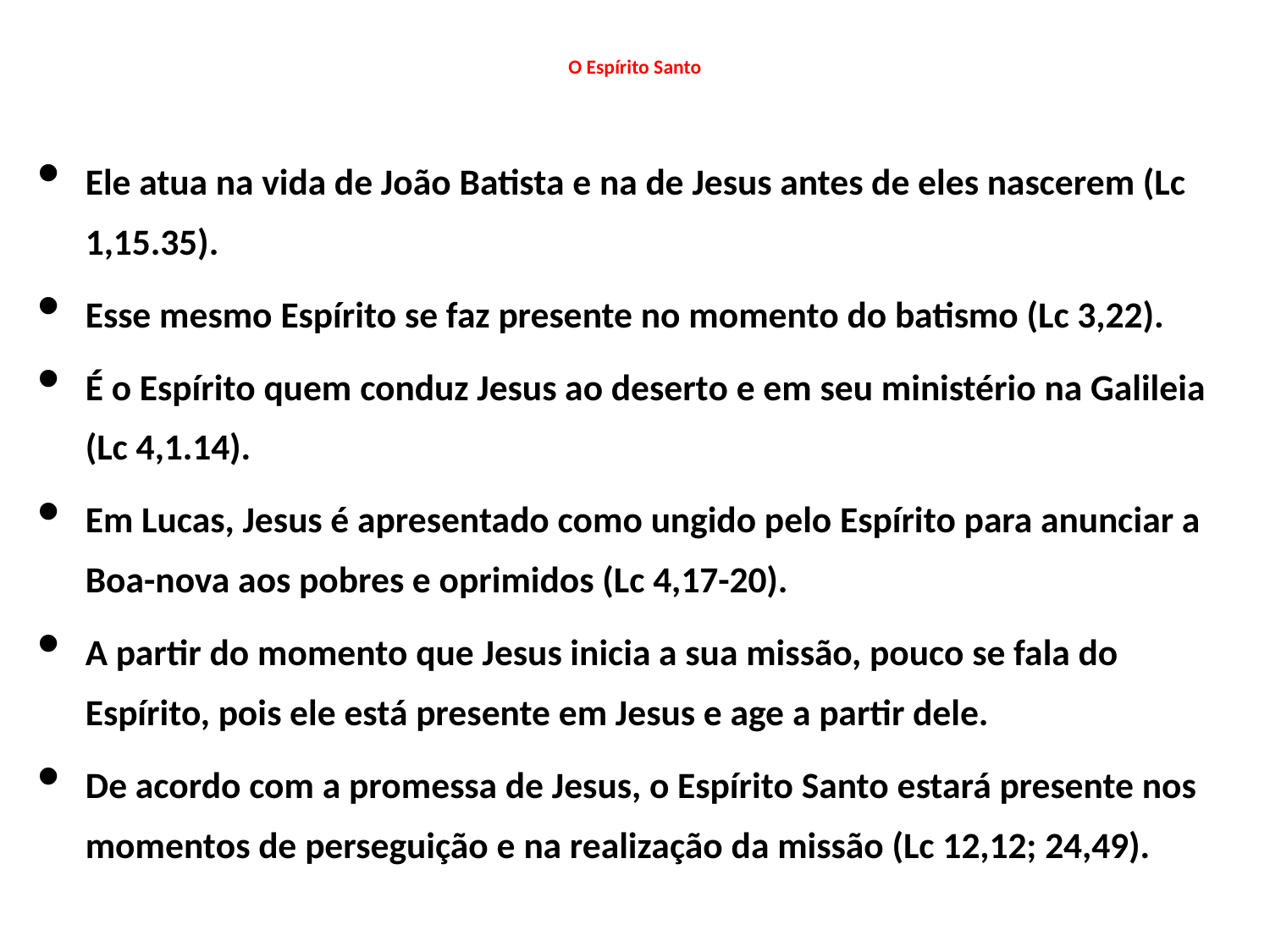

# O Espírito Santo
Ele atua na vida de João Batista e na de Jesus antes de eles nascerem (Lc 1,15.35).
Esse mesmo Espírito se faz presente no momento do batismo (Lc 3,22).
É o Espírito quem conduz Jesus ao deserto e em seu ministério na Galileia (Lc 4,1.14).
Em Lucas, Jesus é apresentado como ungido pelo Espírito para anunciar a Boa-nova aos pobres e oprimidos (Lc 4,17-20).
A partir do momento que Jesus inicia a sua missão, pouco se fala do Espírito, pois ele está presente em Jesus e age a partir dele.
De acordo com a promessa de Jesus, o Espírito Santo estará presente nos momentos de perseguição e na realização da missão (Lc 12,12; 24,49).